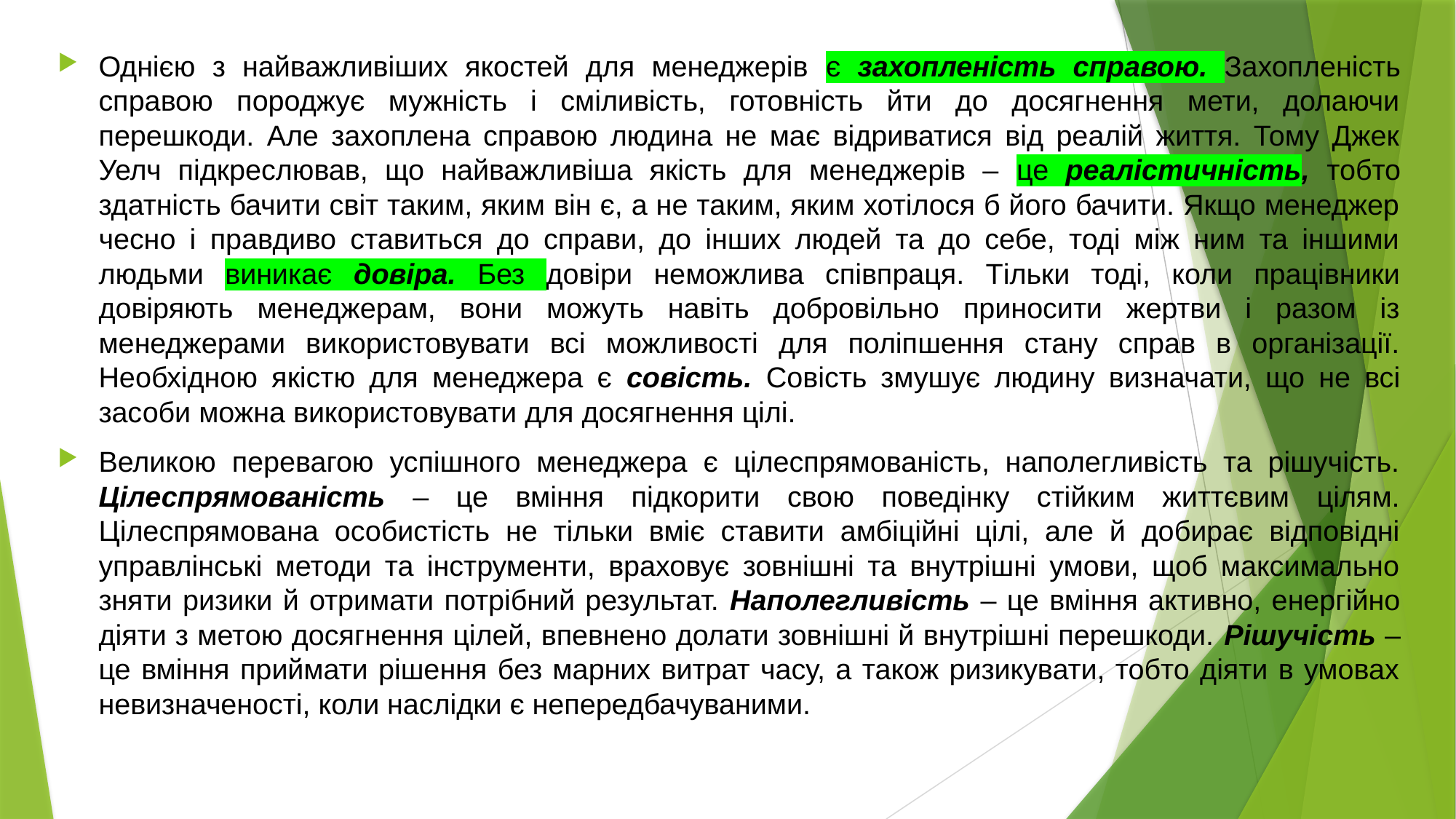

Однією з найважливіших якостей для менеджерів є захопленість справою. Захопленість справою породжує мужність і сміливість, готовність йти до досягнення мети, долаючи перешкоди. Але захоплена справою людина не має відриватися від реалій життя. Тому Джек Уелч підкреслював, що найважливіша якість для менеджерів – це реалістичність, тобто здатність бачити світ таким, яким він є, а не таким, яким хотілося б його бачити. Якщо менеджер чесно і правдиво ставиться до справи, до інших людей та до себе, тоді між ним та іншими людьми виникає довіра. Без довіри неможлива співпраця. Тільки тоді, коли працівники довіряють менеджерам, вони можуть навіть добровільно приносити жертви і разом із менеджерами використовувати всі можливості для поліпшення стану справ в організації. Необхідною якістю для менеджера є совість. Совість змушує людину визначати, що не всі засоби можна використовувати для досягнення цілі.
Великою перевагою успішного менеджера є цілеспрямованість, наполегливість та рішучість. Цілеспрямованість – це вміння підкорити свою поведінку стійким життєвим цілям. Цілеспрямована особистість не тільки вміє ставити амбіційні цілі, але й добирає відповідні управлінські методи та інструменти, враховує зовнішні та внутрішні умови, щоб максимально зняти ризики й отримати потрібний результат. Наполегливість – це вміння активно, енергійно діяти з метою досягнення цілей, впевнено долати зовнішні й внутрішні перешкоди. Рішучість – це вміння приймати рішення без марних витрат часу, а також ризикувати, тобто діяти в умовах невизначеності, коли наслідки є непередбачуваними.